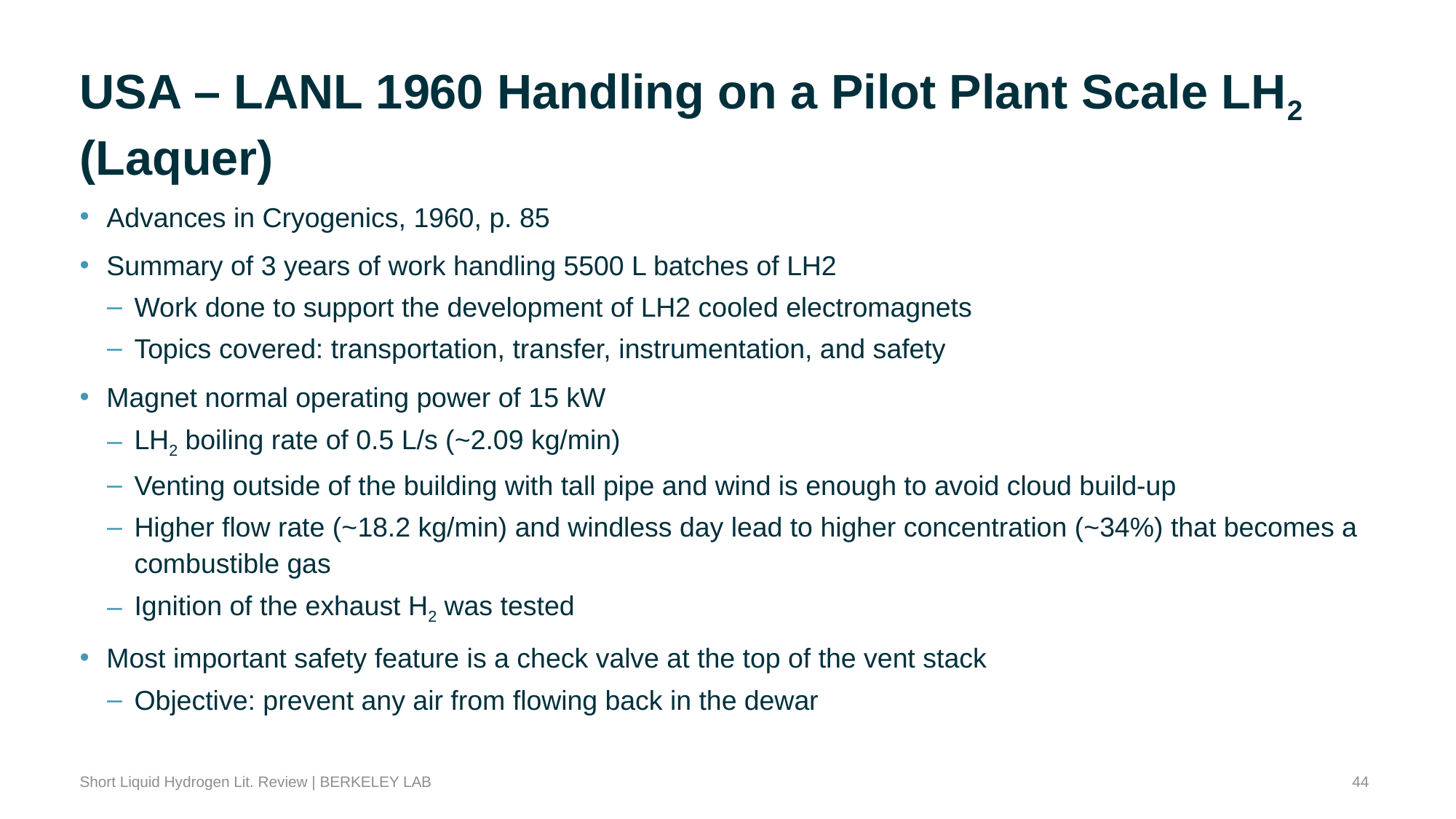

# USA – LANL 1960 Handling on a Pilot Plant Scale LH2 (Laquer)
Advances in Cryogenics, 1960, p. 85
Summary of 3 years of work handling 5500 L batches of LH2
Work done to support the development of LH2 cooled electromagnets
Topics covered: transportation, transfer, instrumentation, and safety
Magnet normal operating power of 15 kW
LH2 boiling rate of 0.5 L/s (~2.09 kg/min)
Venting outside of the building with tall pipe and wind is enough to avoid cloud build-up
Higher flow rate (~18.2 kg/min) and windless day lead to higher concentration (~34%) that becomes a combustible gas
Ignition of the exhaust H2 was tested
Most important safety feature is a check valve at the top of the vent stack
Objective: prevent any air from flowing back in the dewar
44
Short Liquid Hydrogen Lit. Review | BERKELEY LAB